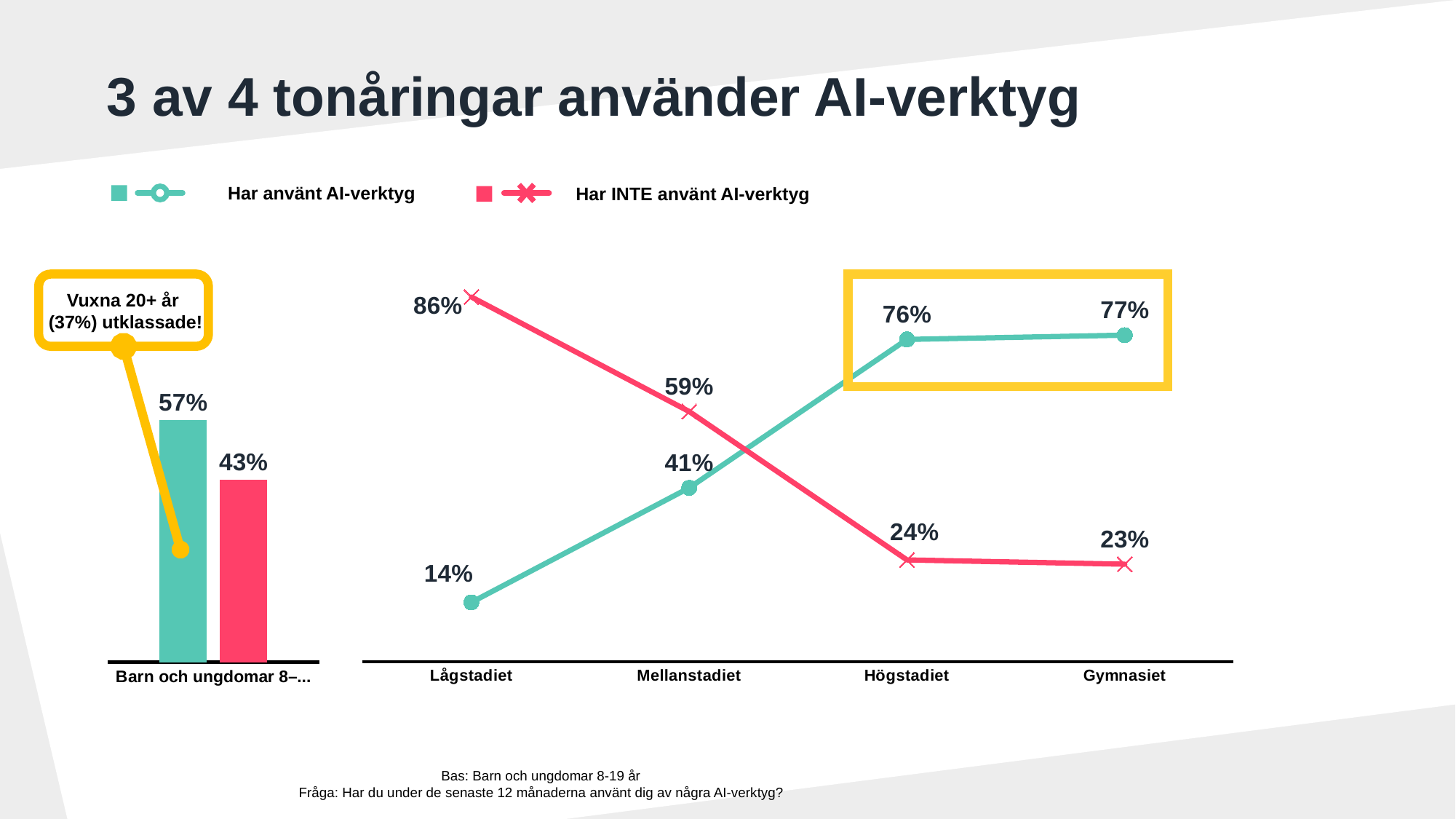

3 av 4 tonåringar använder AI-verktyg
Har använt AI-verktyg

Har INTE använt AI-verktyg

### Chart

| Category | Har använt AI-verktyg | Har INTE använt AI-verktyg |
|---|---|---|
| Lågstadiet | 0.14 | 0.86 |
| Mellanstadiet | 0.41 | 0.59 |
| Högstadiet | 0.76 | 0.24 |
| Gymnasiet | 0.77 | 0.23 |

### Chart

| Category | Har använt AI-verktyg | Har INTE använt AI-verktyg |
|---|---|---|
| Barn och ungdomar 8–19 år | 0.57 | 0.43 |
Vuxna 20+ år
(37%) utklassade!

Bas: Barn och ungdomar 8-19 år
Fråga: Har du under de senaste 12 månaderna använt dig av några AI-verktyg?